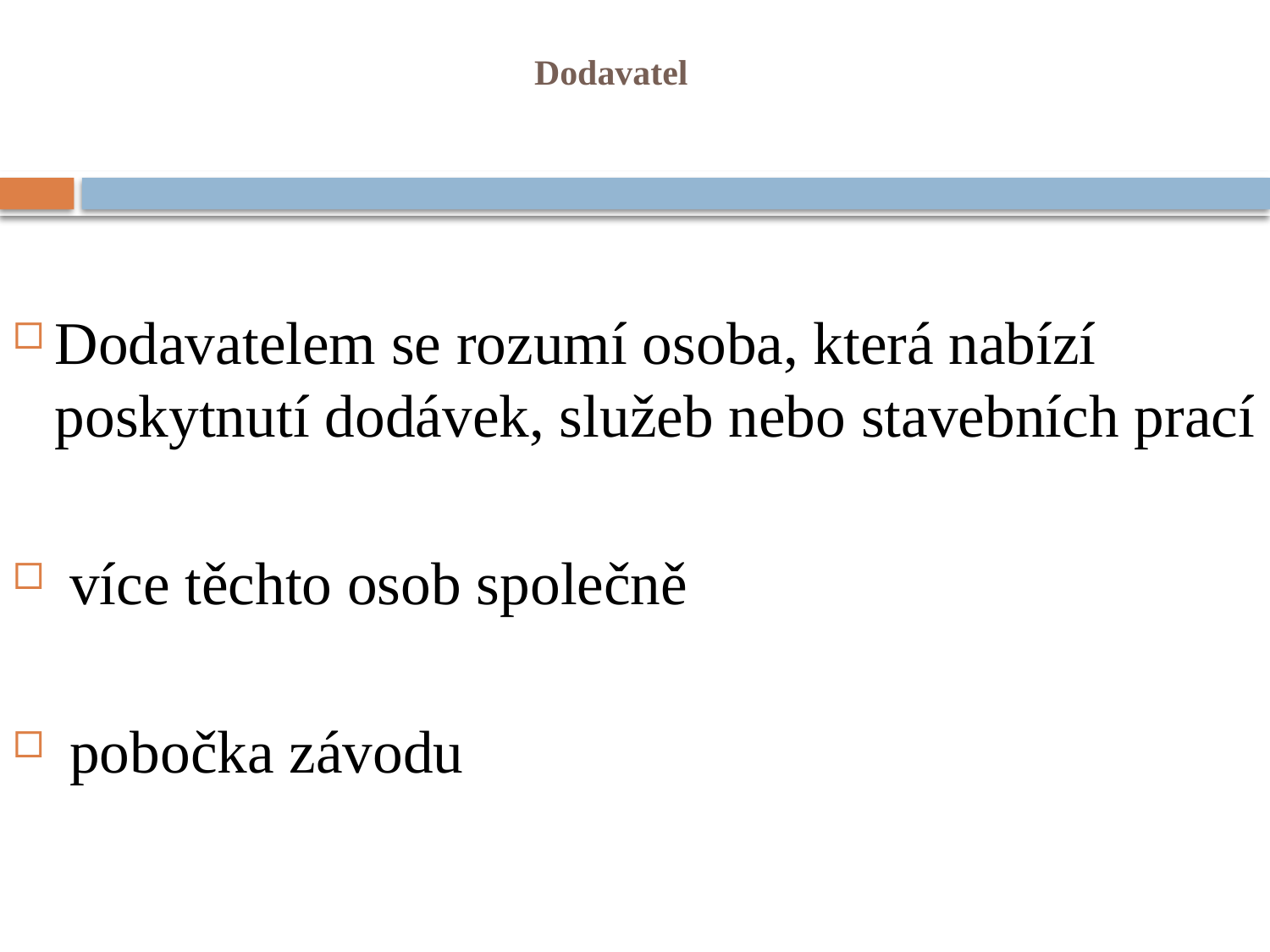

# Dodavatel

Dodavatelem se rozumí osoba, která nabízí poskytnutí dodávek, služeb nebo stavebních prací

 více těchto osob společně

 pobočka závodu